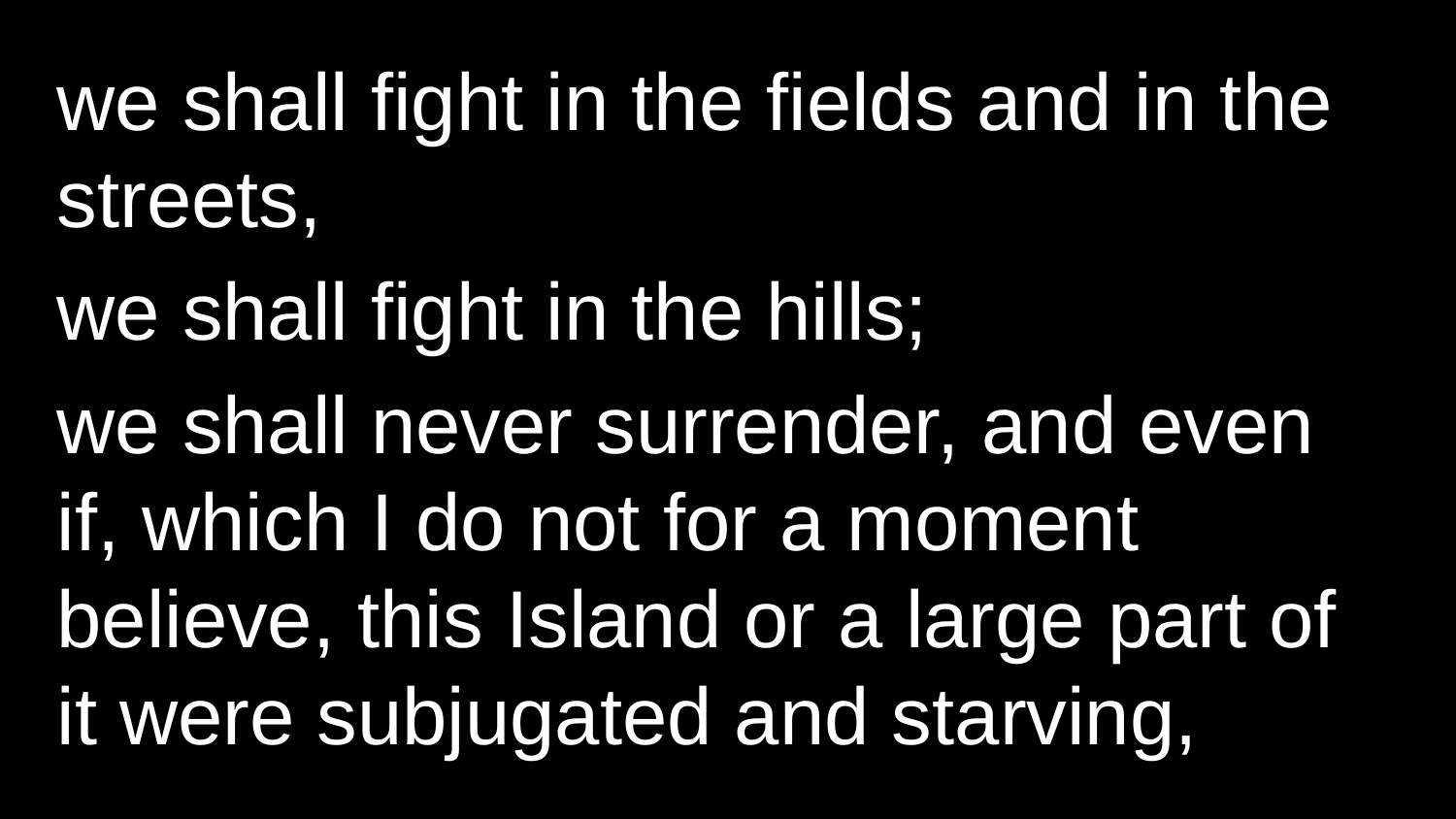

we shall fight in the fields and in the streets,
we shall fight in the hills;
we shall never surrender, and even if, which I do not for a moment believe, this Island or a large part of it were subjugated and starving,